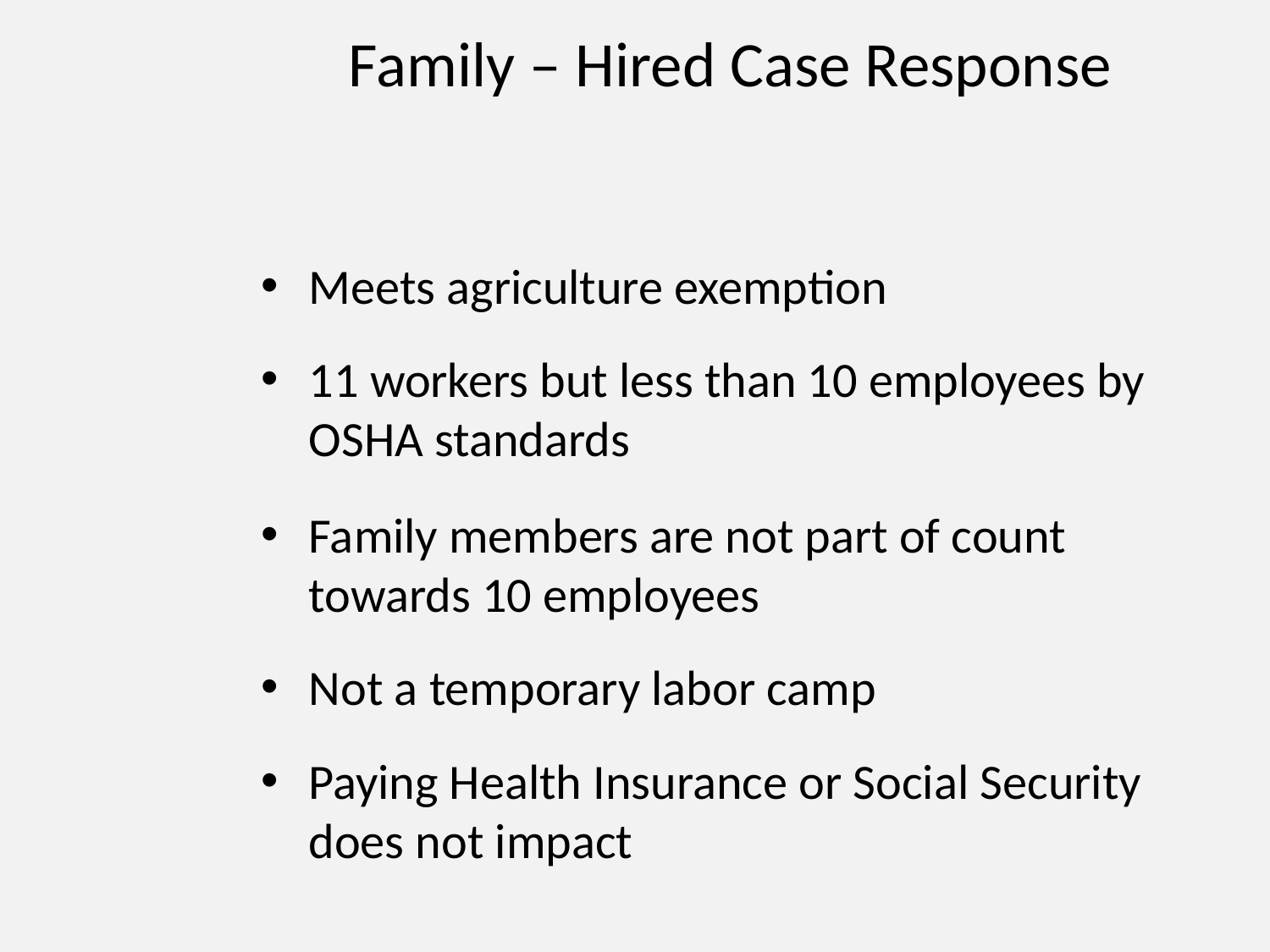

# Family – Hired Case Response
Meets agriculture exemption

11 workers but less than 10 employees by OSHA standards

Family members are not part of count towards 10 employees

Not a temporary labor camp

Paying Health Insurance or Social Security does not impact